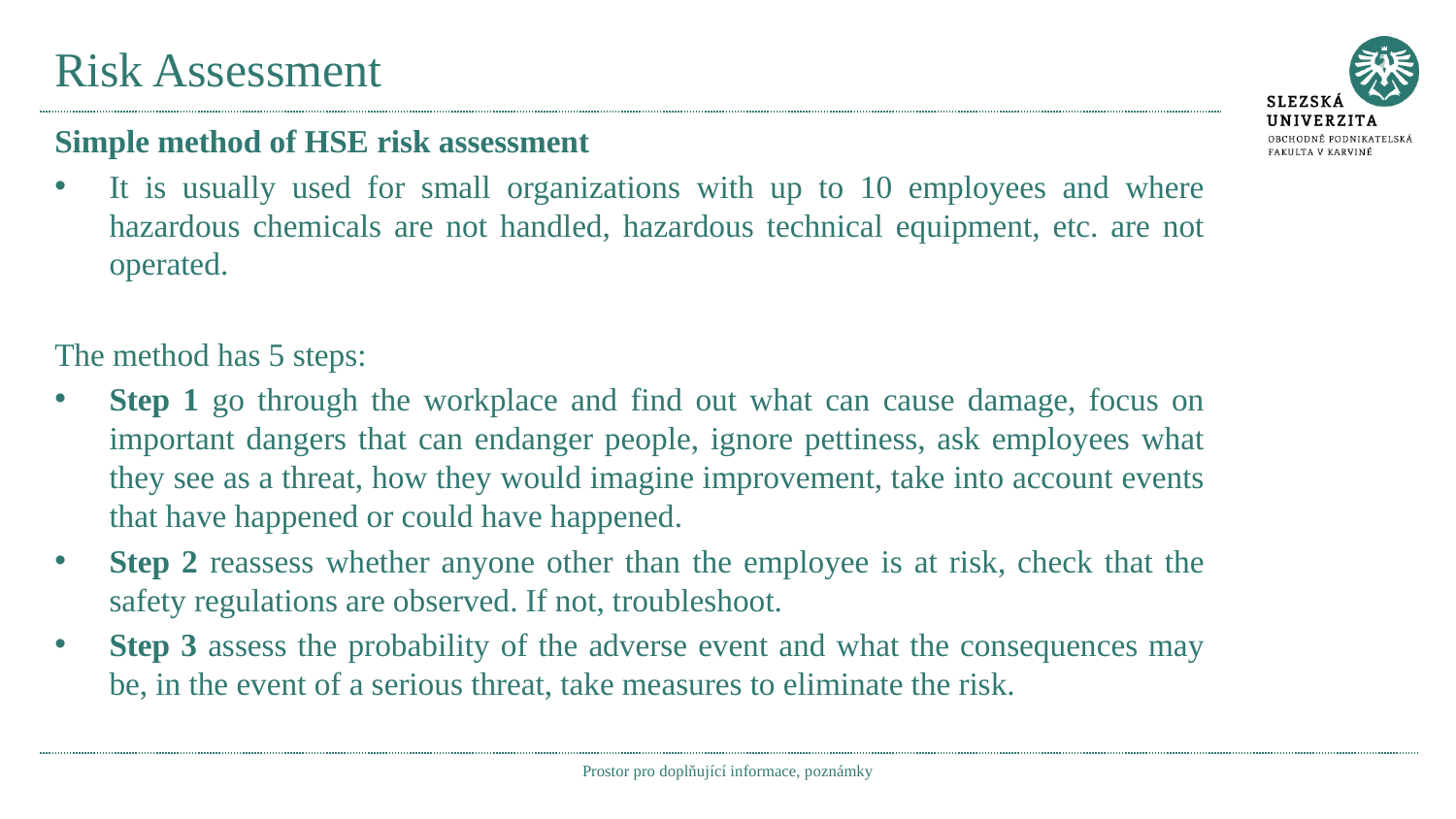

# Risk Assessment
Simple method of HSE risk assessment
It is usually used for small organizations with up to 10 employees and where hazardous chemicals are not handled, hazardous technical equipment, etc. are not operated.

The method has 5 steps:
Step 1 go through the workplace and find out what can cause damage, focus on important dangers that can endanger people, ignore pettiness, ask employees what they see as a threat, how they would imagine improvement, take into account events that have happened or could have happened.
Step 2 reassess whether anyone other than the employee is at risk, check that the safety regulations are observed. If not, troubleshoot.
Step 3 assess the probability of the adverse event and what the consequences may be, in the event of a serious threat, take measures to eliminate the risk.
Prostor pro doplňující informace, poznámky